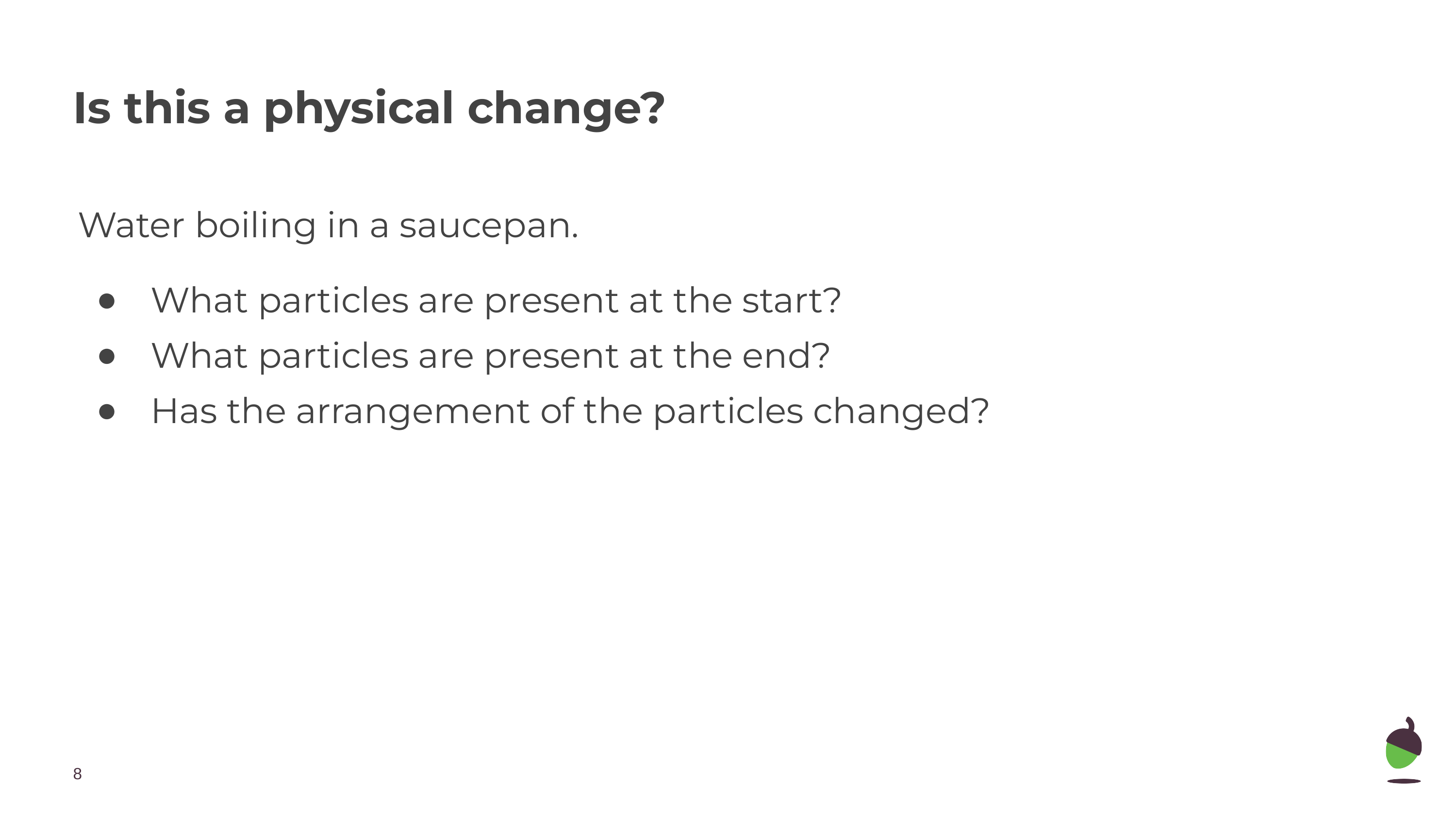

# Is this a physical change?
Water boiling in a saucepan.
What particles are present at the start?
What particles are present at the end?
Has the arrangement of the particles changed?
8